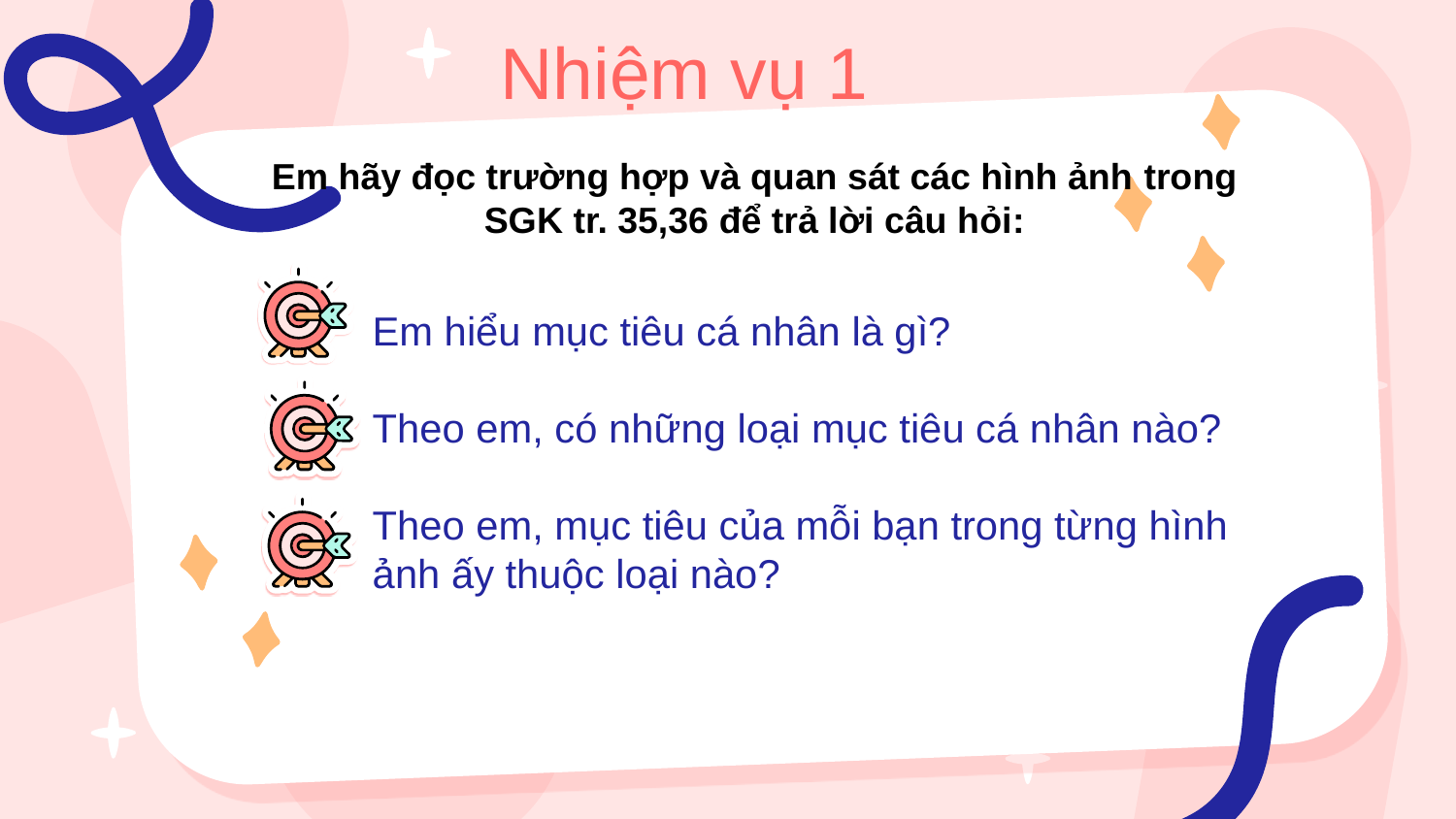

Nhiệm vụ 1

Em hãy đọc trường hợp và quan sát các hình ảnh trong SGK tr. 35,36 để trả lời câu hỏi:

Em hiểu mục tiêu cá nhân là gì?

Theo em, có những loại mục tiêu cá nhân nào?

Theo em, mục tiêu của mỗi bạn trong từng hình ảnh ấy thuộc loại nào?